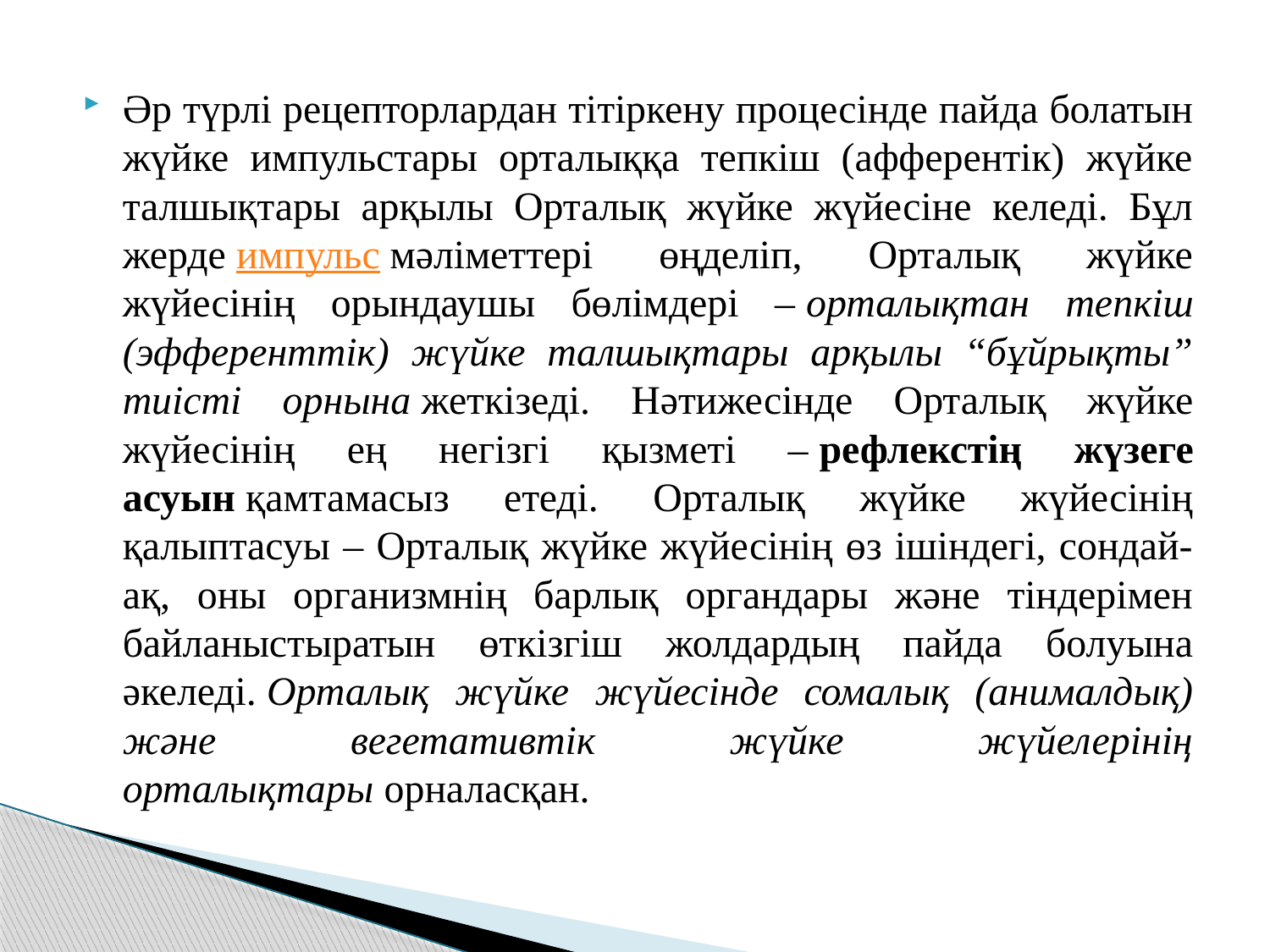

#
Әр түрлі рецепторлардан тітіркену процесінде пайда болатын жүйке импульстары орталыққа тепкіш (афферентік) жүйке талшықтары арқылы Орталық жүйке жүйесіне келеді. Бұл жерде импульс мәліметтері өңделіп, Орталық жүйке жүйесінің орындаушы бөлімдері – орталықтан тепкіш (эфференттік) жүйке талшықтары арқылы “бұйрықты” тиісті орнына жеткізеді. Нәтижесінде Орталық жүйке жүйесінің ең негізгі қызметі – рефлекстің жүзеге асуын қамтамасыз етеді. Орталық жүйке жүйесінің қалыптасуы – Орталық жүйке жүйесінің өз ішіндегі, сондай-ақ, оны организмнің барлық органдары және тіндерімен байланыстыратын өткізгіш жолдардың пайда болуына әкеледі. Орталық жүйке жүйесінде сомалық (анималдық) және вегетативтік жүйке жүйелерінің орталықтары орналасқан.